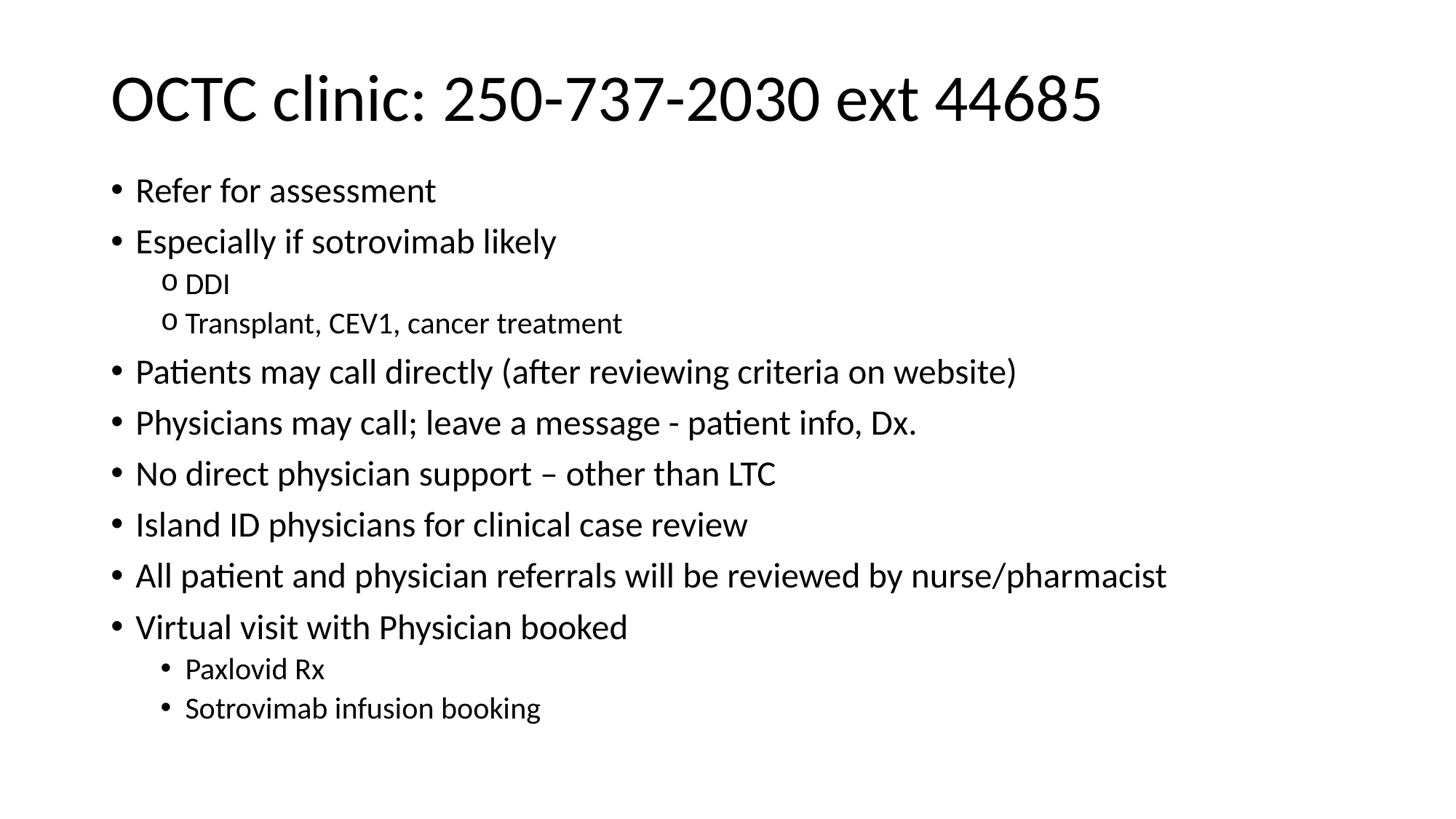

# OCTC clinic: 250-737-2030 ext 44685
Refer for assessment
Especially if sotrovimab likely
DDI
Transplant, CEV1, cancer treatment
Patients may call directly (after reviewing criteria on website)
Physicians may call; leave a message - patient info, Dx.
No direct physician support – other than LTC
Island ID physicians for clinical case review
All patient and physician referrals will be reviewed by nurse/pharmacist
Virtual visit with Physician booked
Paxlovid Rx
Sotrovimab infusion booking